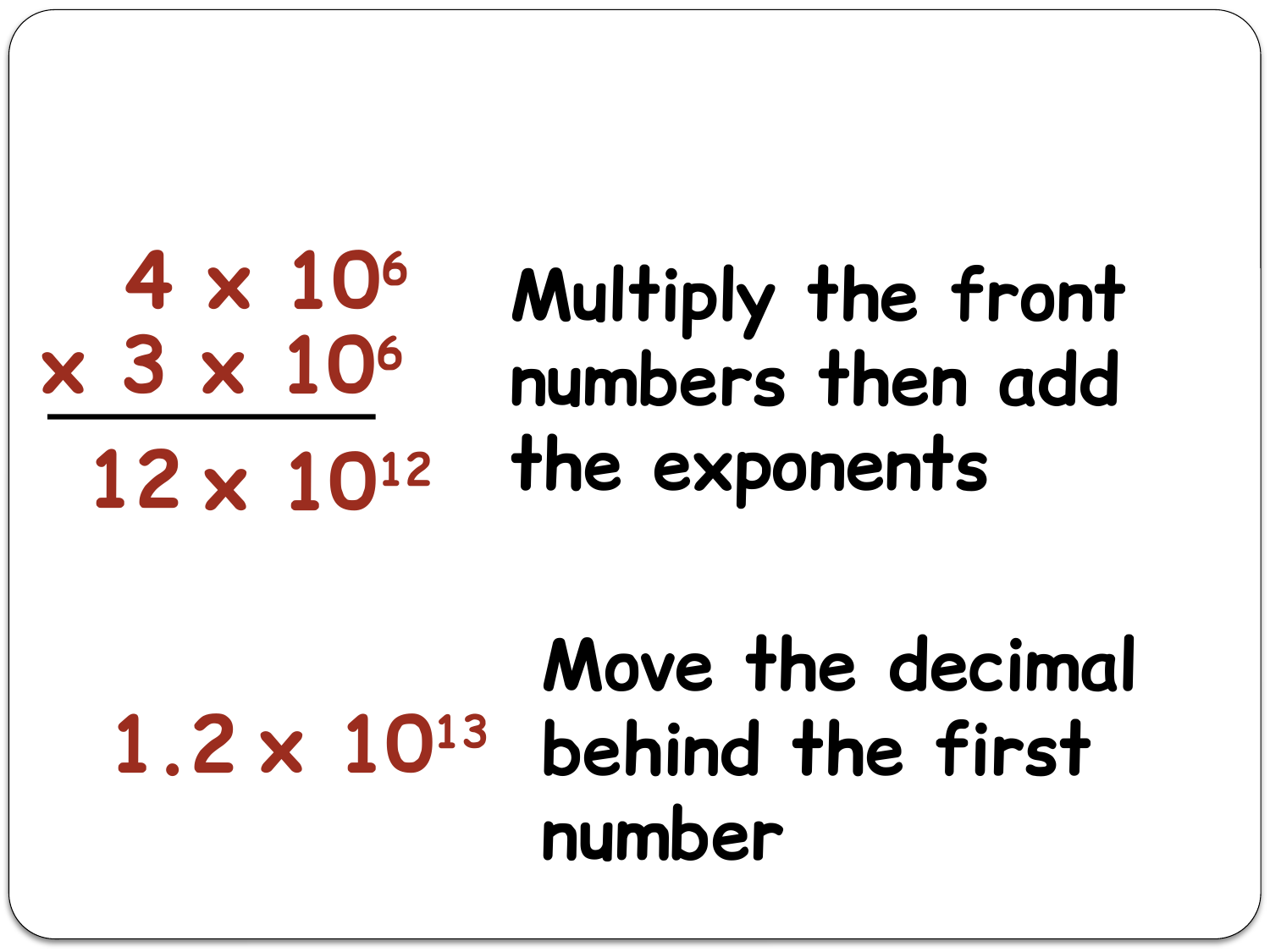

4 x 106
Multiply the front numbers then add the exponents
x 3 x 106

12
x 1012
Move the decimal behind the first number
1.2
x 1013